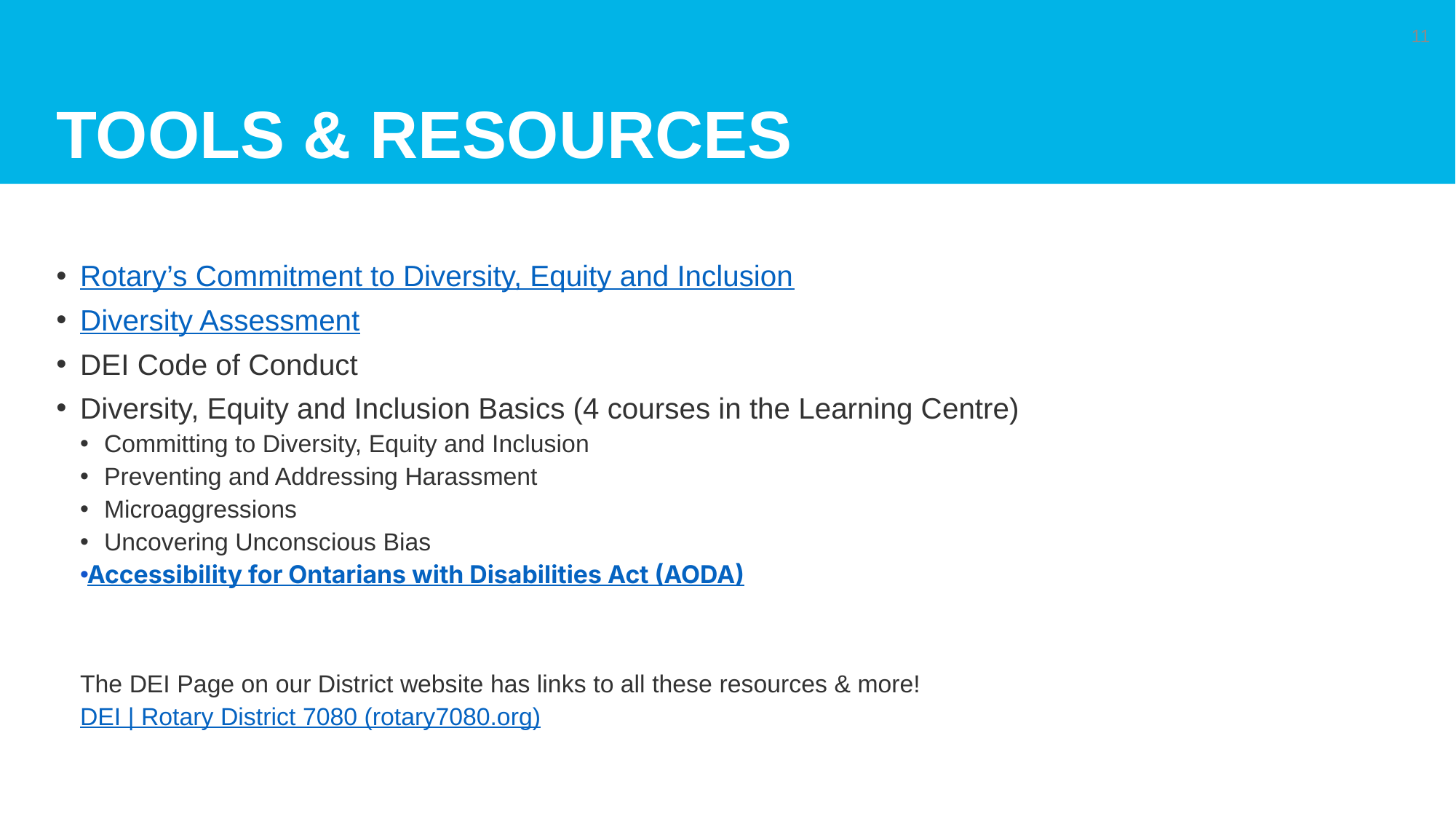

# TOOLS & Resources
11
Rotary’s Commitment to Diversity, Equity and Inclusion
Diversity Assessment
DEI Code of Conduct
Diversity, Equity and Inclusion Basics (4 courses in the Learning Centre)
Committing to Diversity, Equity and Inclusion
Preventing and Addressing Harassment
Microaggressions
Uncovering Unconscious Bias
Accessibility for Ontarians with Disabilities Act (AODA)

The DEI Page on our District website has links to all these resources & more!
DEI | Rotary District 7080 (rotary7080.org)